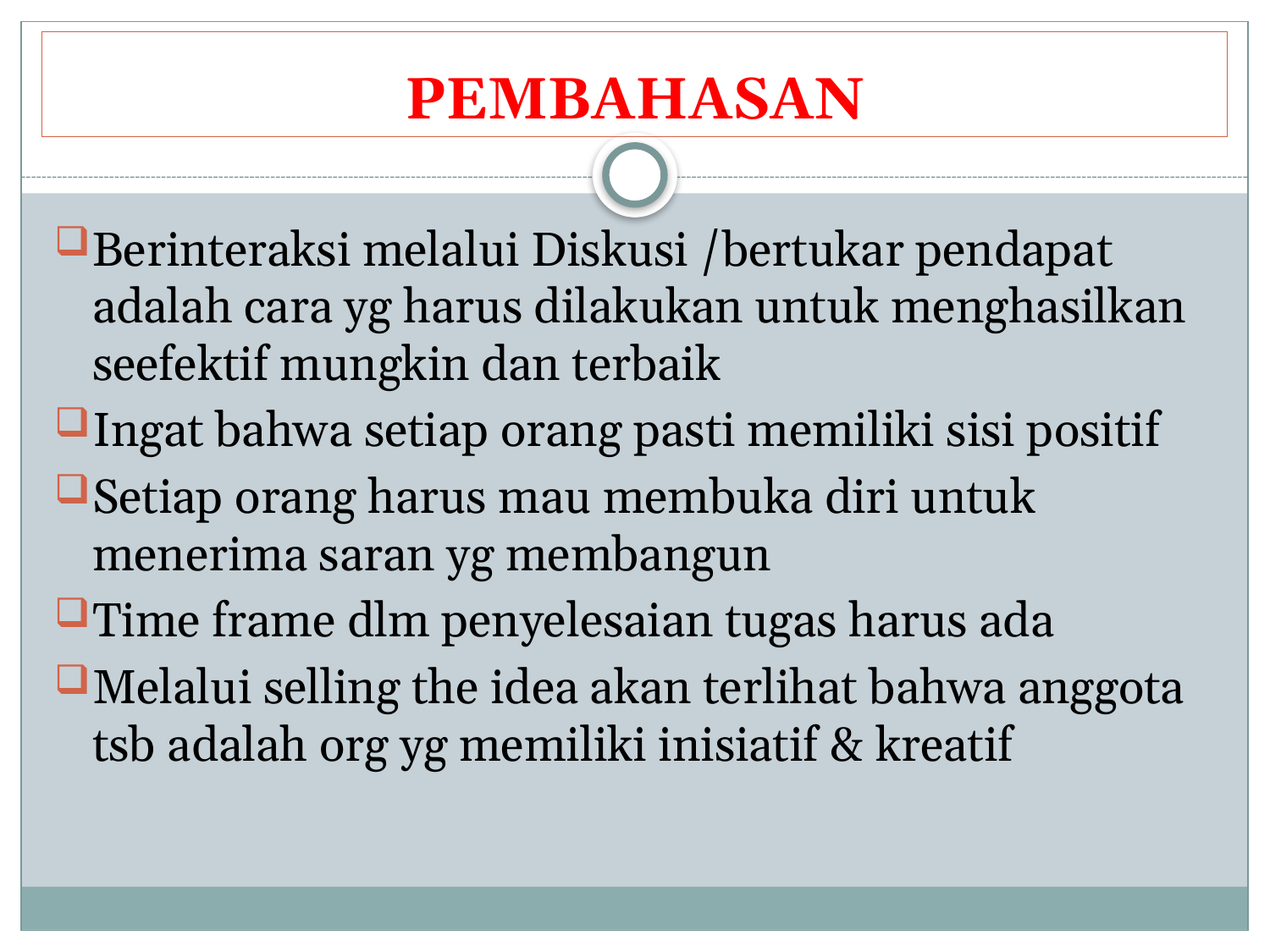

# PEMBAHASAN
Berinteraksi melalui Diskusi /bertukar pendapat adalah cara yg harus dilakukan untuk menghasilkan seefektif mungkin dan terbaik
Ingat bahwa setiap orang pasti memiliki sisi positif
Setiap orang harus mau membuka diri untuk menerima saran yg membangun
Time frame dlm penyelesaian tugas harus ada
Melalui selling the idea akan terlihat bahwa anggota tsb adalah org yg memiliki inisiatif & kreatif